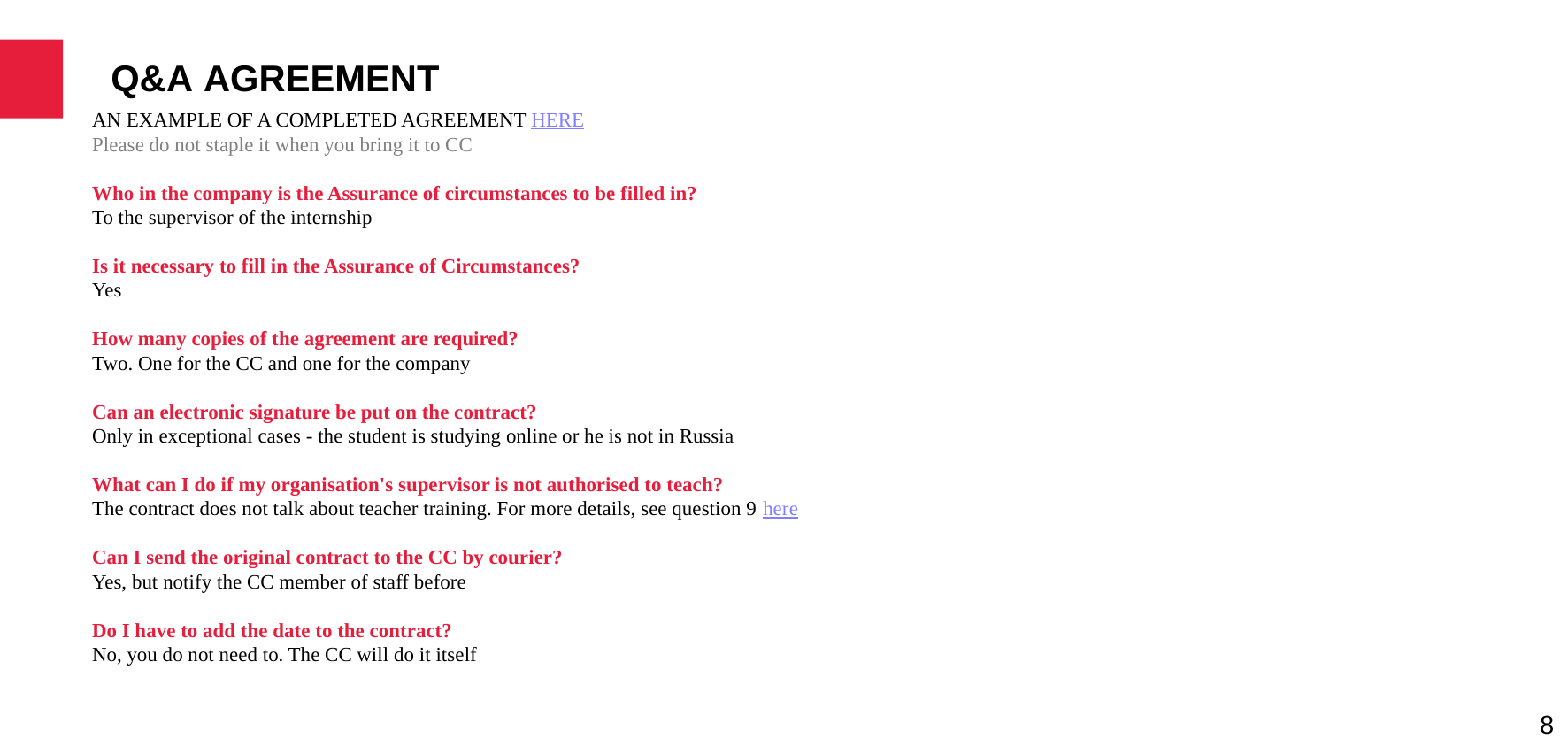

Q&A AGREEMENT
AN EXAMPLE OF A COMPLETED AGREEMENT HERE
Please do not staple it when you bring it to CC

Who in the company is the Assurance of circumstances to be filled in?
To the supervisor of the internship

Is it necessary to fill in the Assurance of Circumstances?
Yes

How many copies of the agreement are required?
Two. One for the CC and one for the company

Can an electronic signature be put on the contract?
Only in exceptional cases - the student is studying online or he is not in Russia

What can I do if my organisation's supervisor is not authorised to teach?
The contract does not talk about teacher training. For more details, see question 9 here

Can I send the original contract to the CC by courier?
Yes, but notify the CC member of staff before

Do I have to add the date to the contract?
No, you do not need to. The CC will do it itself

8